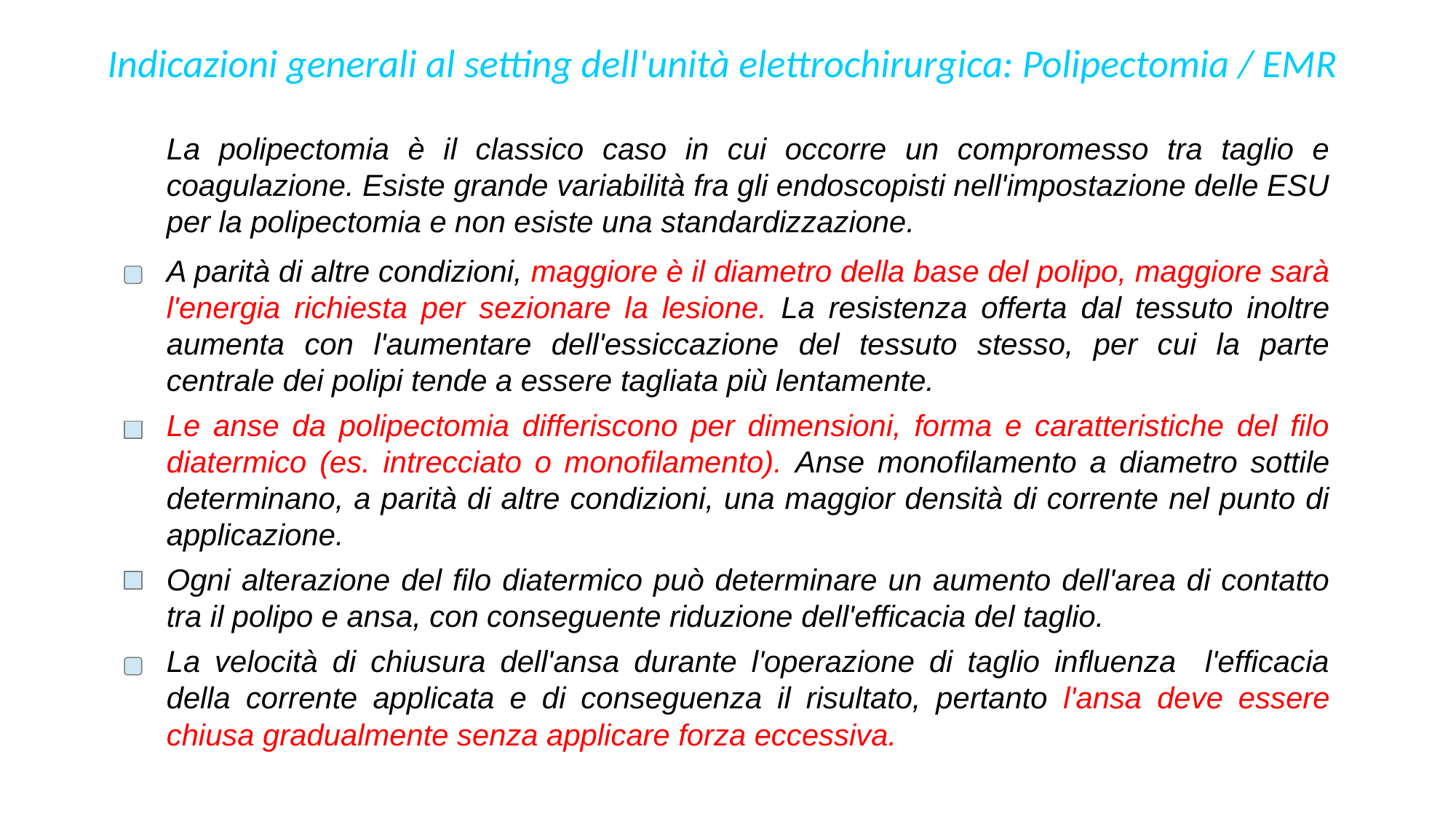

Indicazioni generali al setting dell'unità elettrochirurgica: Polipectomia / EMR
La polipectomia è il classico caso in cui occorre un compromesso tra taglio e coagulazione. Esiste grande variabilità fra gli endoscopisti nell'impostazione delle ESU per la polipectomia e non esiste una standardizzazione.
A parità di altre condizioni, maggiore è il diametro della base del polipo, maggiore sarà l'energia richiesta per sezionare la lesione. La resistenza offerta dal tessuto inoltre aumenta con l'aumentare dell'essiccazione del tessuto stesso, per cui la parte centrale dei polipi tende a essere tagliata più lentamente.
Le anse da polipectomia differiscono per dimensioni, forma e caratteristiche del filo diatermico (es. intrecciato o monofilamento). Anse monofilamento a diametro sottile determinano, a parità di altre condizioni, una maggior densità di corrente nel punto di applicazione.
Ogni alterazione del filo diatermico può determinare un aumento dell'area di contatto tra il polipo e ansa, con conseguente riduzione dell'efficacia del taglio.
La velocità di chiusura dell'ansa durante l'operazione di taglio influenza  l'efficacia della corrente applicata e di conseguenza il risultato, pertanto l'ansa deve essere chiusa gradualmente senza applicare forza eccessiva.